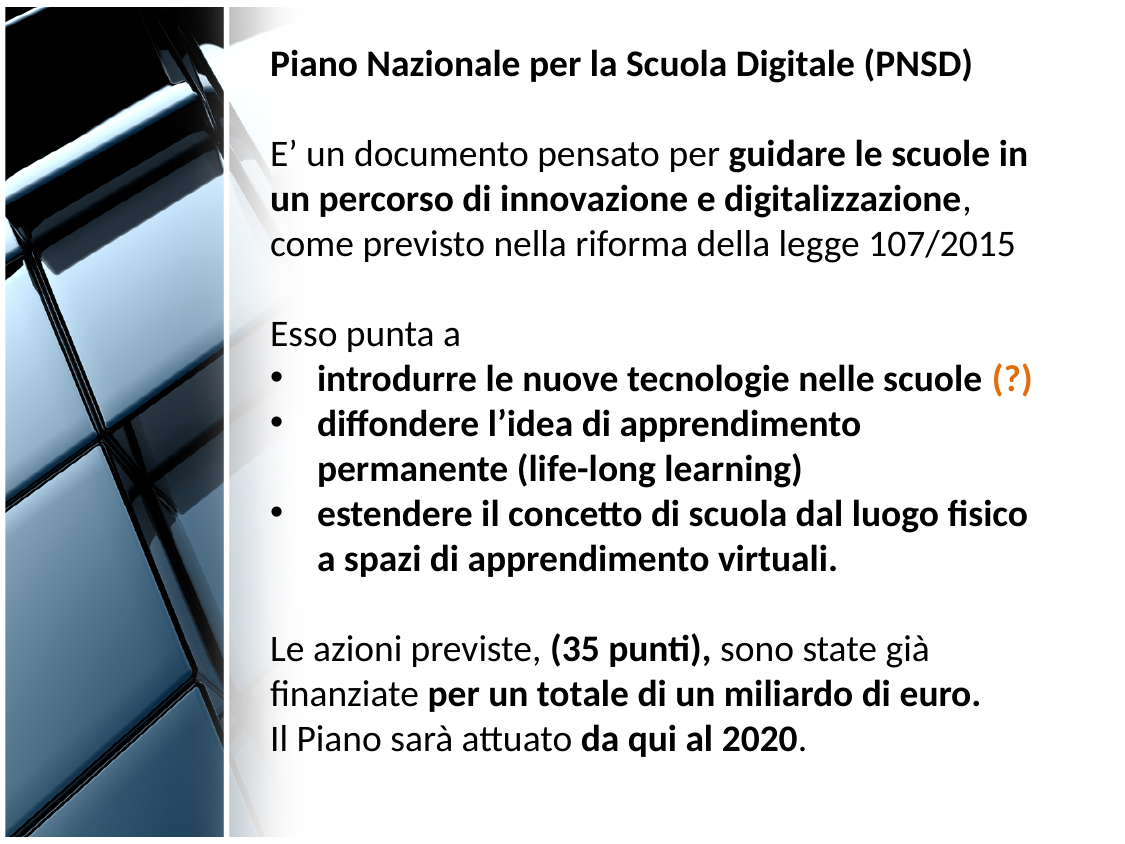

Piano Nazionale per la Scuola Digitale (PNSD)

E’ un documento pensato per guidare le scuole in un percorso di innovazione e digitalizzazione, come previsto nella riforma della legge 107/2015

Esso punta a
introdurre le nuove tecnologie nelle scuole (?)
diffondere l’idea di apprendimento permanente (life-long learning)
estendere il concetto di scuola dal luogo fisico a spazi di apprendimento virtuali.

Le azioni previste, (35 punti), sono state già finanziate per un totale di un miliardo di euro.
Il Piano sarà attuato da qui al 2020.